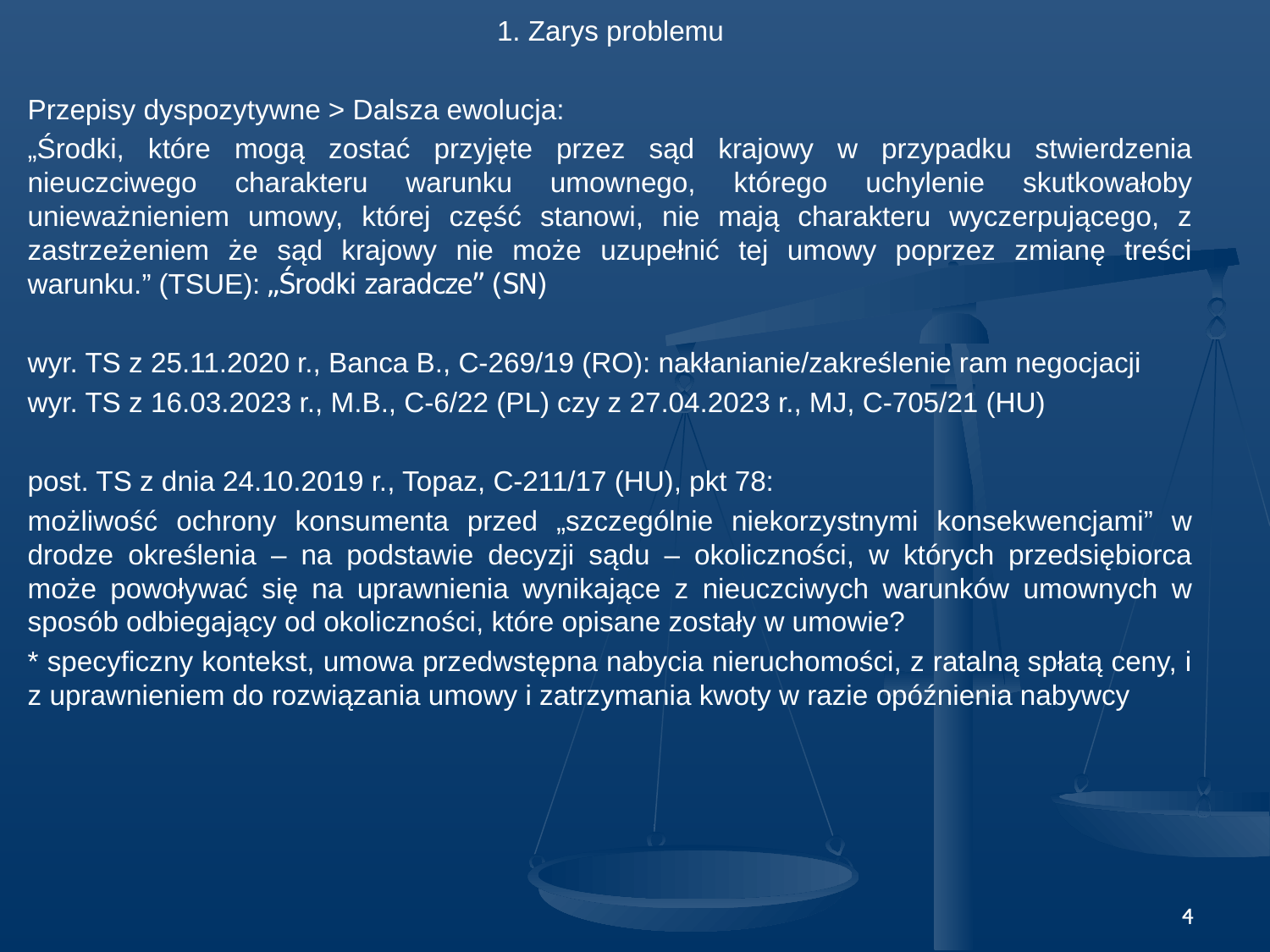

1. Zarys problemu

Przepisy dyspozytywne > Dalsza ewolucja:
„Środki, które mogą zostać przyjęte przez sąd krajowy w przypadku stwierdzenia nieuczciwego charakteru warunku umownego, którego uchylenie skutkowałoby unieważnieniem umowy, której część stanowi, nie mają charakteru wyczerpującego, z zastrzeżeniem że sąd krajowy nie może uzupełnić tej umowy poprzez zmianę treści warunku.” (TSUE): „Środki zaradcze” (SN)

wyr. TS z 25.11.2020 r., Banca B., C-269/19 (RO): nakłanianie/zakreślenie ram negocjacji
wyr. TS z 16.03.2023 r., M.B., C-6/22 (PL) czy z 27.04.2023 r., MJ, C-705/21 (HU)

post. TS z dnia 24.10.2019 r., Topaz, C‑211/17 (HU), pkt 78:
możliwość ochrony konsumenta przed „szczególnie niekorzystnymi konsekwencjami” w drodze określenia – na podstawie decyzji sądu – okoliczności, w których przedsiębiorca może powoływać się na uprawnienia wynikające z nieuczciwych warunków umownych w sposób odbiegający od okoliczności, które opisane zostały w umowie?
* specyficzny kontekst, umowa przedwstępna nabycia nieruchomości, z ratalną spłatą ceny, i z uprawnieniem do rozwiązania umowy i zatrzymania kwoty w razie opóźnienia nabywcy
4